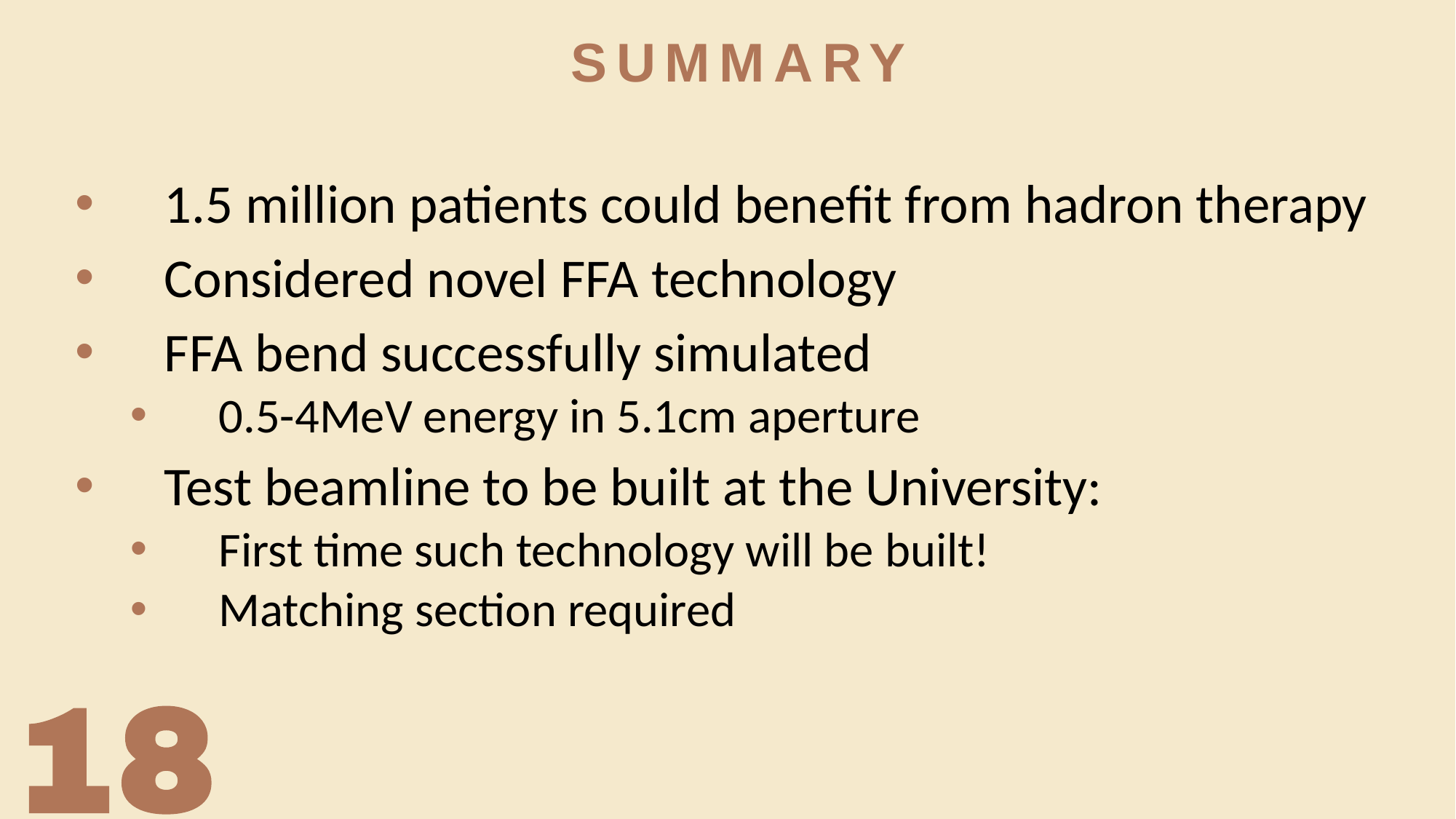

SUMMARY
1.5 million patients could benefit from hadron therapy
Considered novel FFA technology
FFA bend successfully simulated
0.5-4MeV energy in 5.1cm aperture
Test beamline to be built at the University:
First time such technology will be built!
Matching section required
8
1